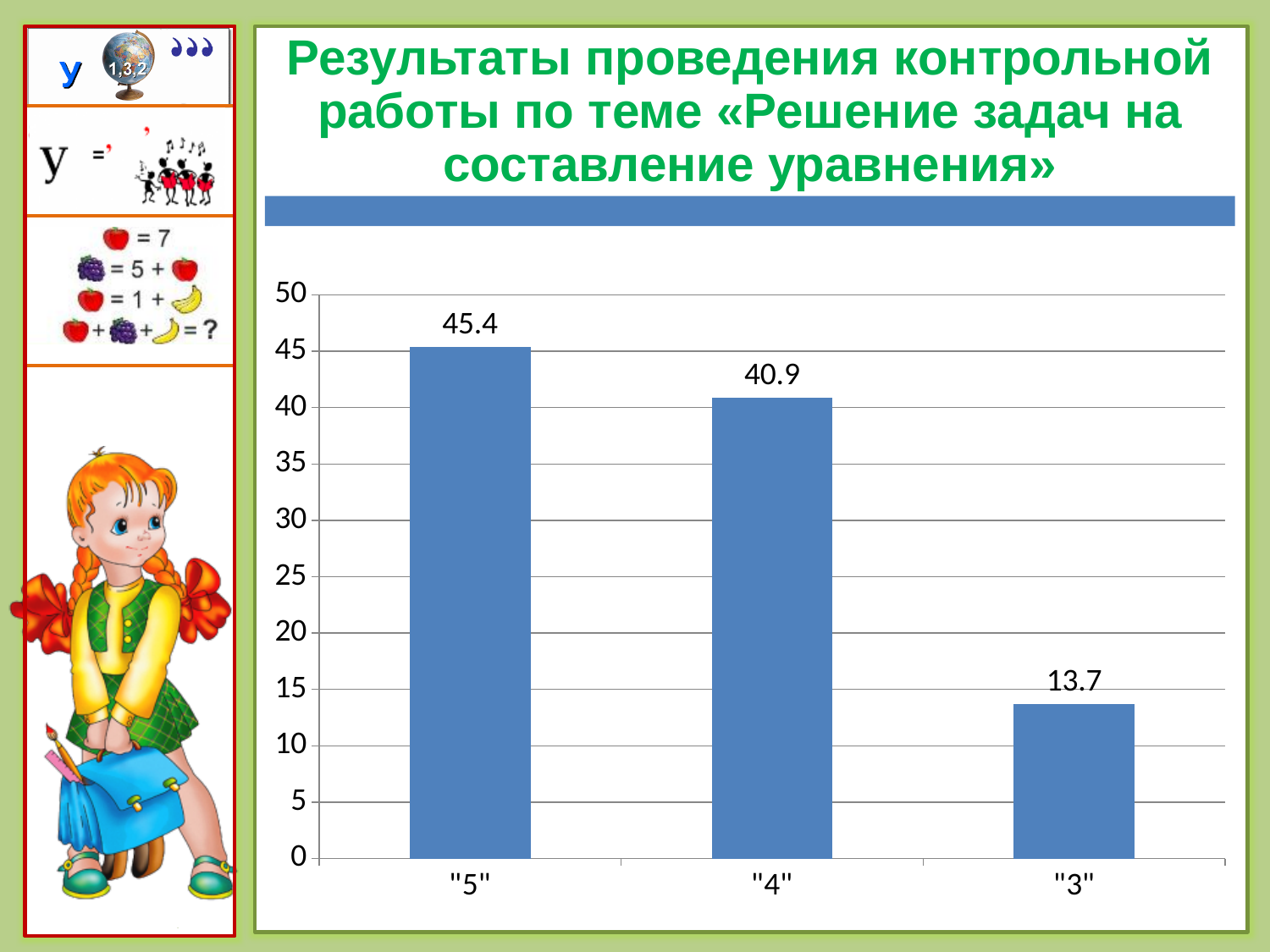

# Результаты проведения контрольной работы по теме «Решение задач на составление уравнения»

### Chart

| Category | Ряд 1 |
|---|---|
| "5" | 45.4 |
| "4" | 40.9 |
| "3" | 13.7 |